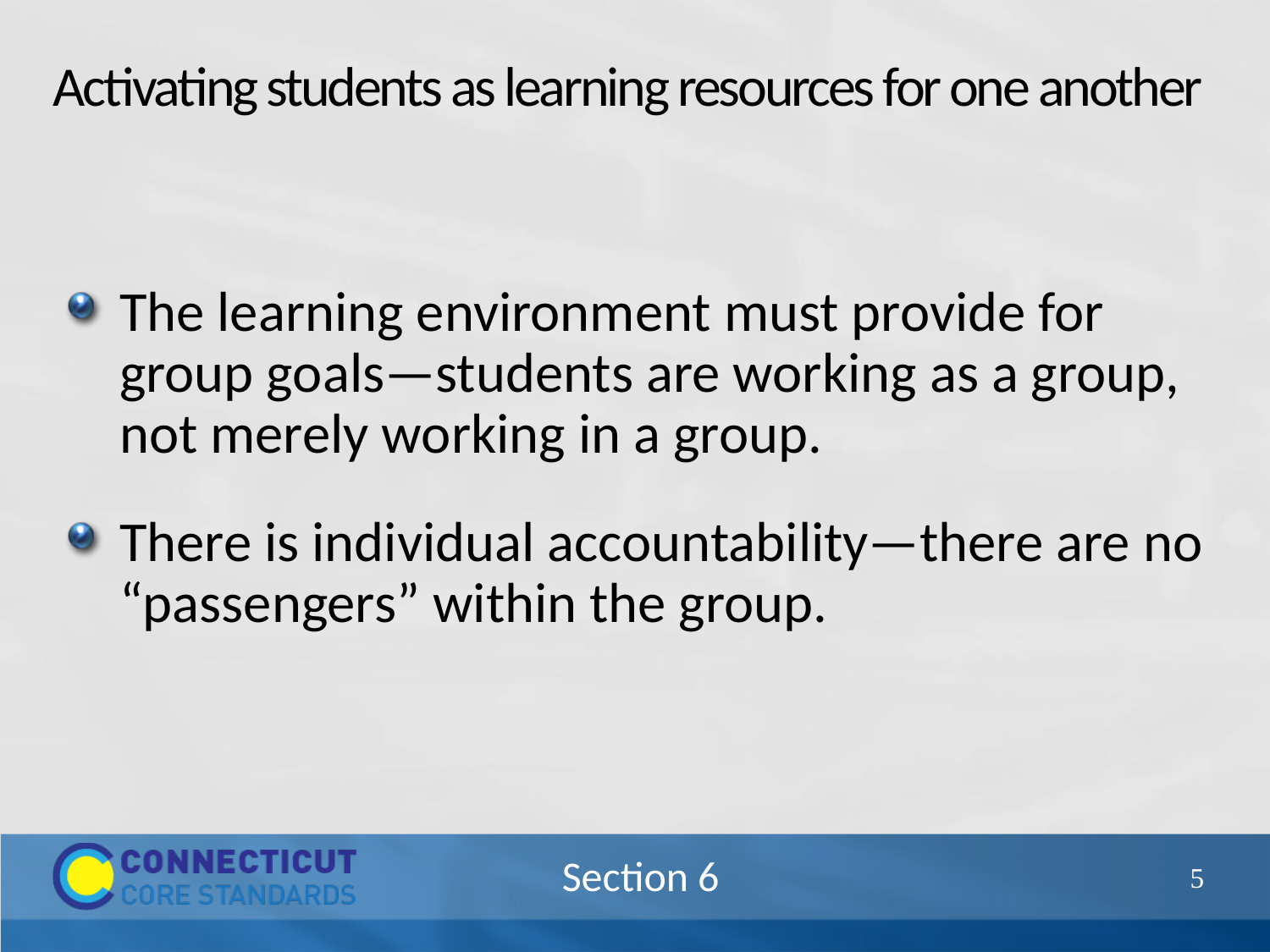

# Activating students as learning resources for one another
The learning environment must provide for group goals—students are working as a group, not merely working in a group.

There is individual accountability—there are no “passengers” within the group.

5